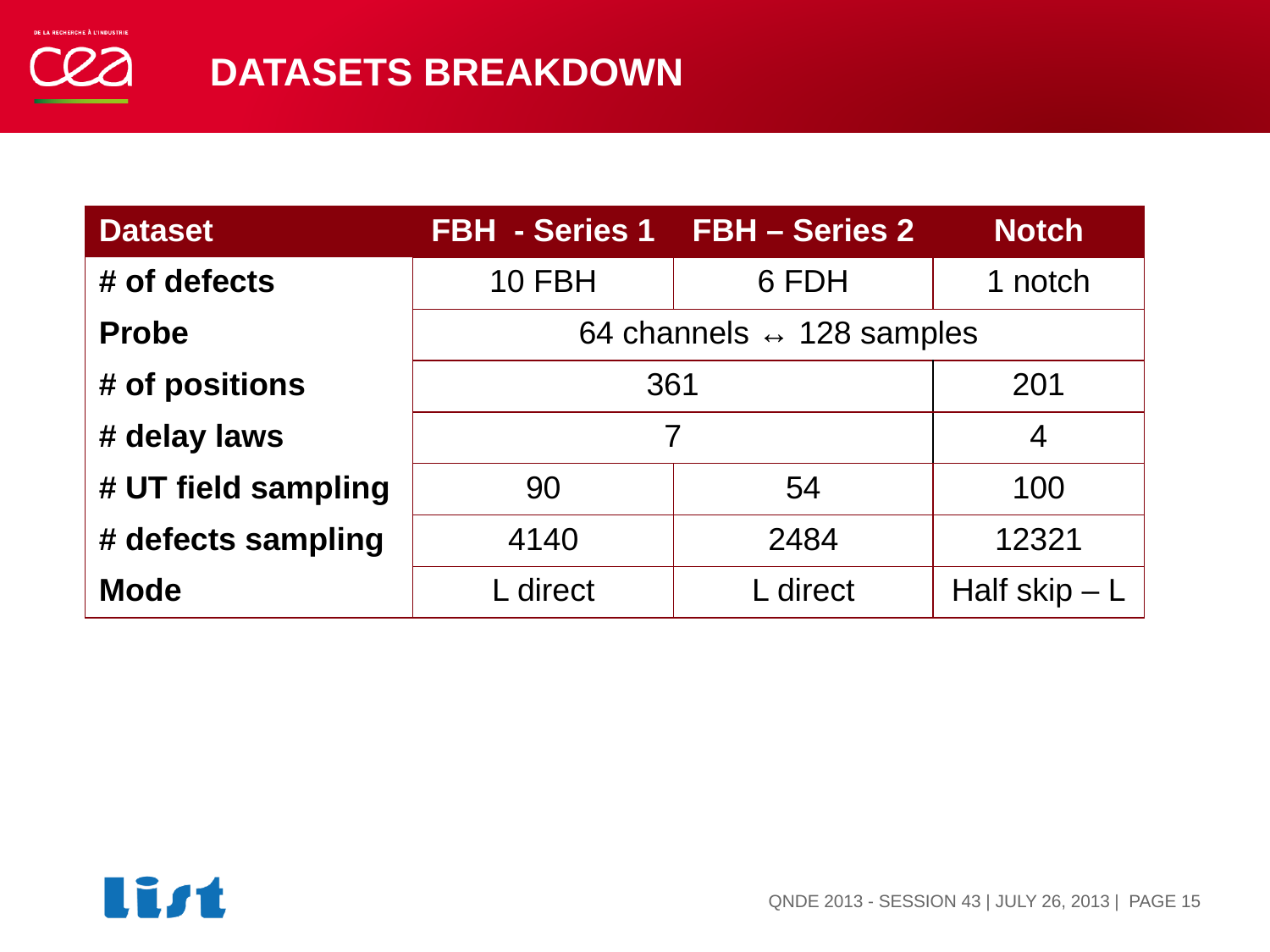

# Datasets breakdown
,
| Dataset | FBH - Series 1 | FBH – Series 2 | Notch |
| --- | --- | --- | --- |
| # of defects | 10 FBH | 6 FDH | 1 notch |
| Probe | 64 channels ↔ 128 samples |  |  |
| # of positions | 361 |  | 201 |
| # delay laws | 7 |  | 4 |
| # UT field sampling | 90 | 54 | 100 |
| # defects sampling | 4140 | 2484 | 12321 |
| Mode | L direct | L direct | Half skip – L |
|  PAGE 15
QNDE 2013 - SESSION 43 | JULY 26, 2013